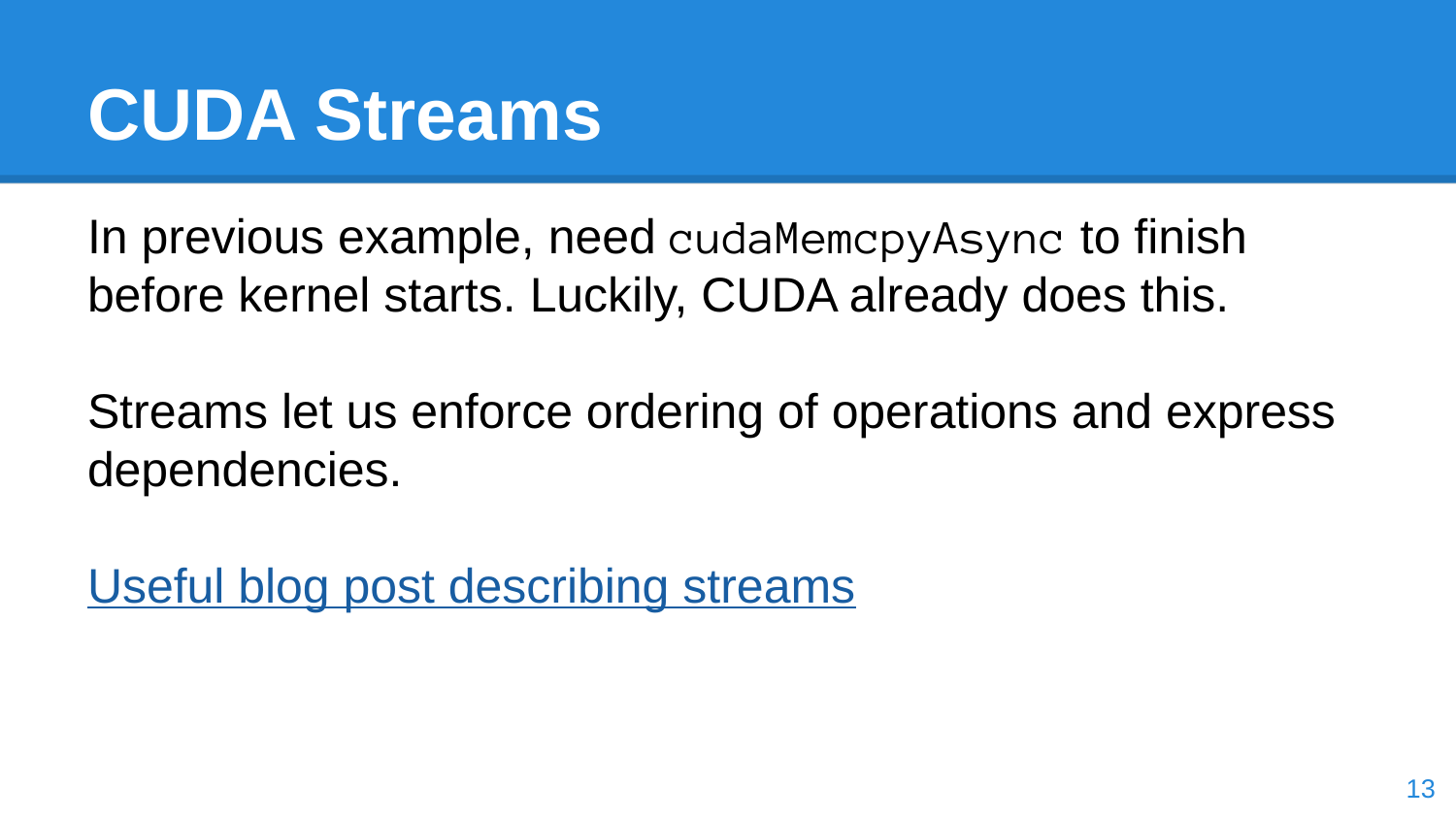

# CUDA Streams
In previous example, need cudaMemcpyAsync to finish before kernel starts. Luckily, CUDA already does this.

Streams let us enforce ordering of operations and express dependencies.

Useful blog post describing streams
13